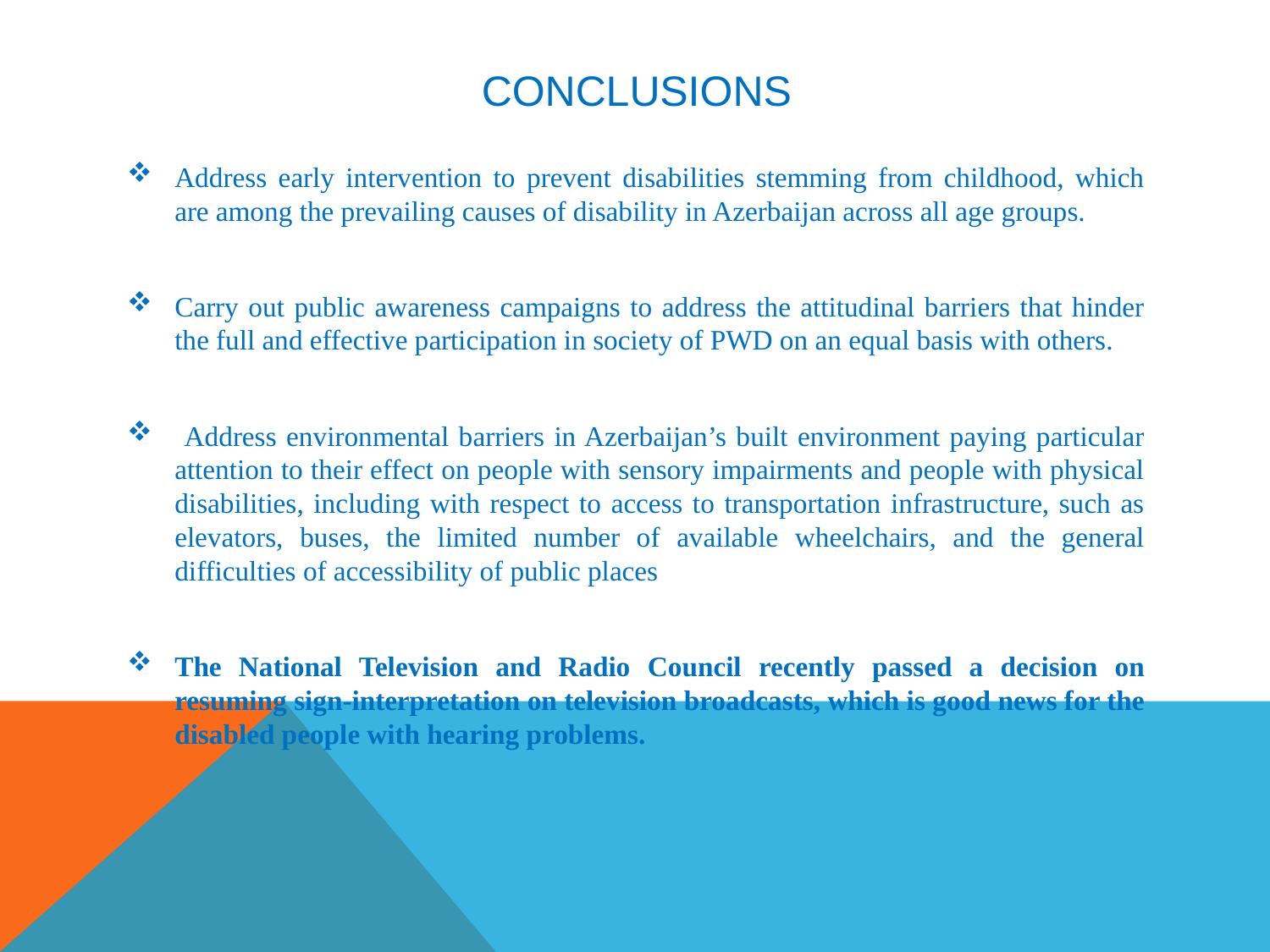

# Conclusions
Address early intervention to prevent disabilities stemming from childhood, which are among the prevailing causes of disability in Azerbaijan across all age groups.

Carry out public awareness campaigns to address the attitudinal barriers that hinder the full and effective participation in society of PWD on an equal basis with others.

 Address environmental barriers in Azerbaijan’s built environment paying particular attention to their effect on people with sensory impairments and people with physical disabilities, including with respect to access to transportation infrastructure, such as elevators, buses, the limited number of available wheelchairs, and the general difficulties of accessibility of public places

The National Television and Radio Council recently passed a decision on resuming sign-interpretation on television broadcasts, which is good news for the disabled people with hearing problems.